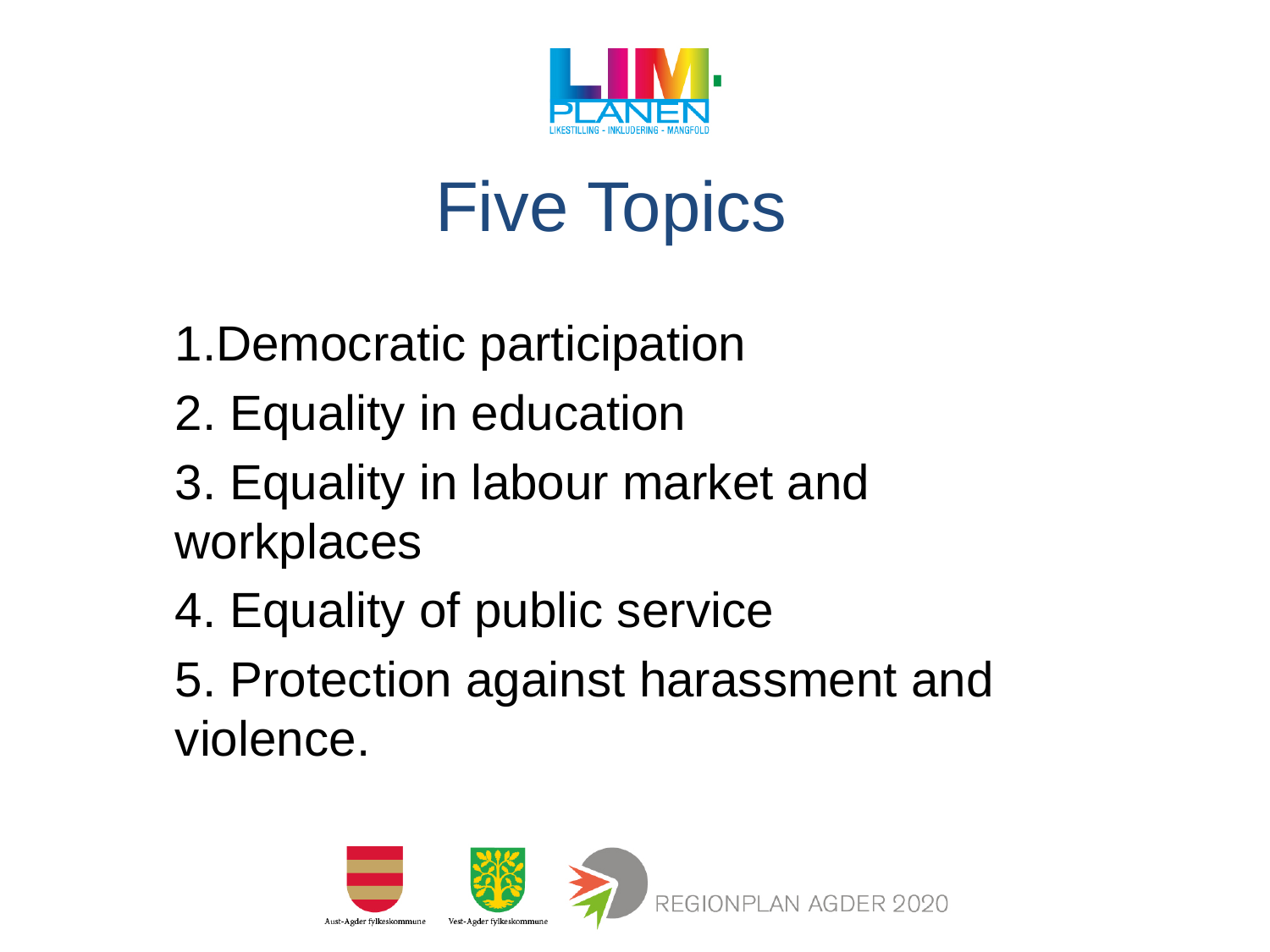

# Five Topics
1.Democratic participation
2. Equality in education
3. Equality in labour market and workplaces
4. Equality of public service
5. Protection against harassment and violence.